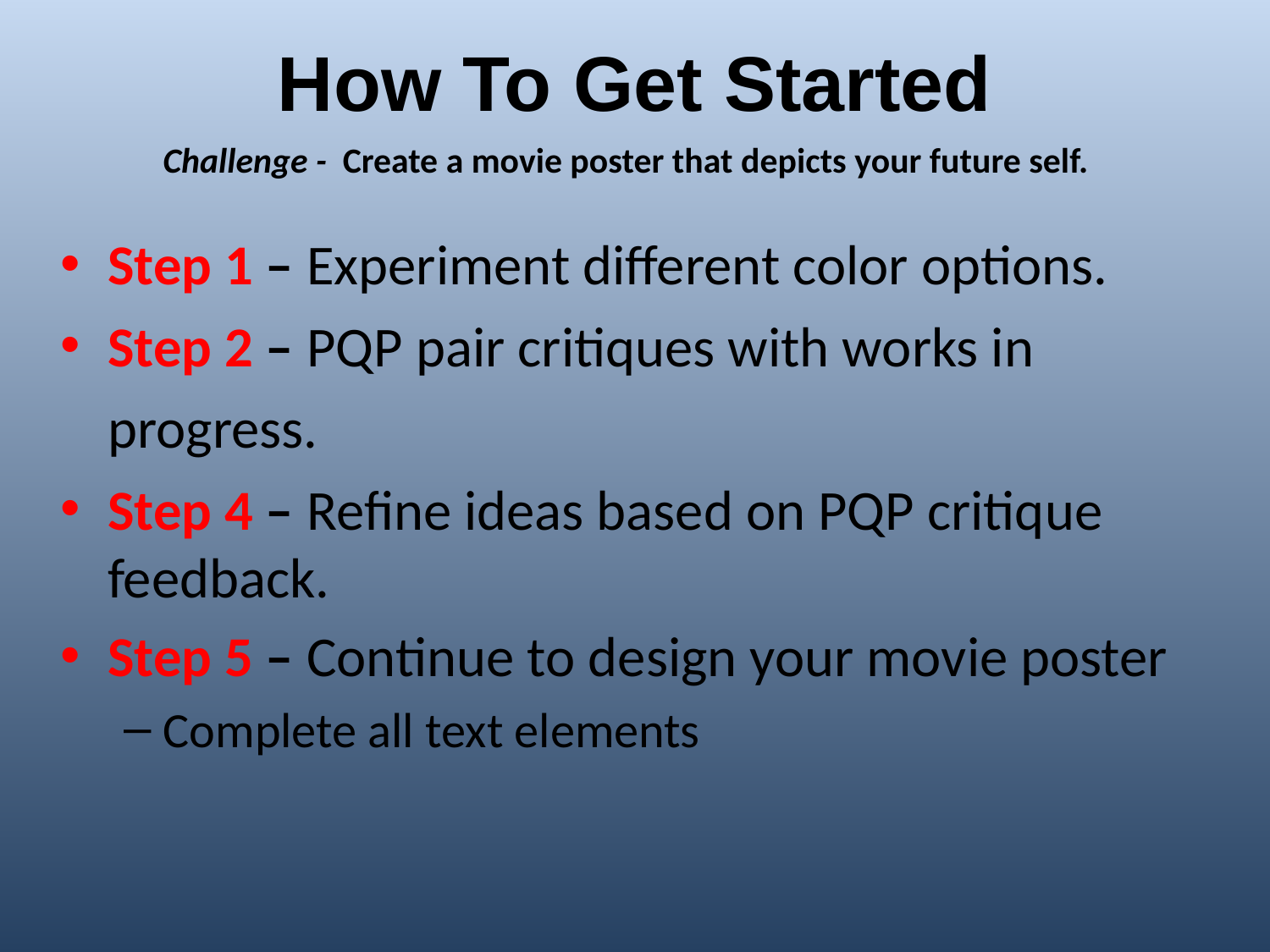

How To Get Started
Challenge -  Create a movie poster that depicts your future self.
Step 1 – Experiment different color options.
Step 2 – PQP pair critiques with works in progress.
Step 4 – Refine ideas based on PQP critique feedback.
Step 5 – Continue to design your movie poster
Complete all text elements